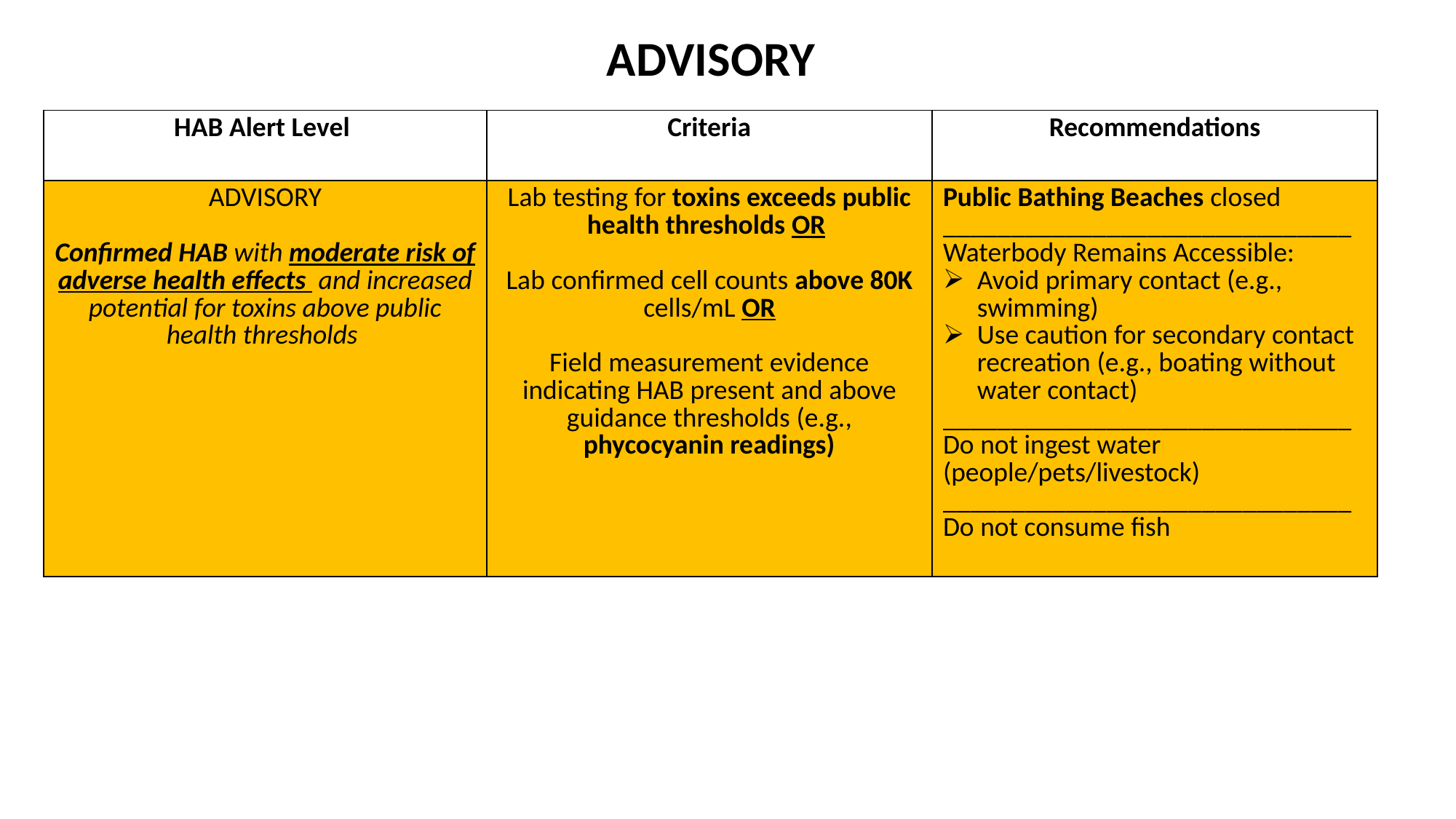

ADVISORY
| HAB Alert Level | Criteria | Recommendations |
| --- | --- | --- |
| ADVISORY Confirmed HAB with moderate risk of adverse health effects  and increased potential for toxins above public health thresholds | Lab testing for toxins exceeds public health thresholds OR  Lab confirmed cell counts above 80K cells/mL OR Field measurement evidence indicating HAB present and above guidance thresholds (e.g., phycocyanin readings) | Public Bathing Beaches closed \_\_\_\_\_\_\_\_\_\_\_\_\_\_\_\_\_\_\_\_\_\_\_\_\_\_\_\_\_\_ Waterbody Remains Accessible: Avoid primary contact (e.g., swimming)  Use caution for secondary contact recreation (e.g., boating without water contact) \_\_\_\_\_\_\_\_\_\_\_\_\_\_\_\_\_\_\_\_\_\_\_\_\_\_\_\_\_\_ Do not ingest water (people/pets/livestock) \_\_\_\_\_\_\_\_\_\_\_\_\_\_\_\_\_\_\_\_\_\_\_\_\_\_\_\_\_\_ Do not consume fish |